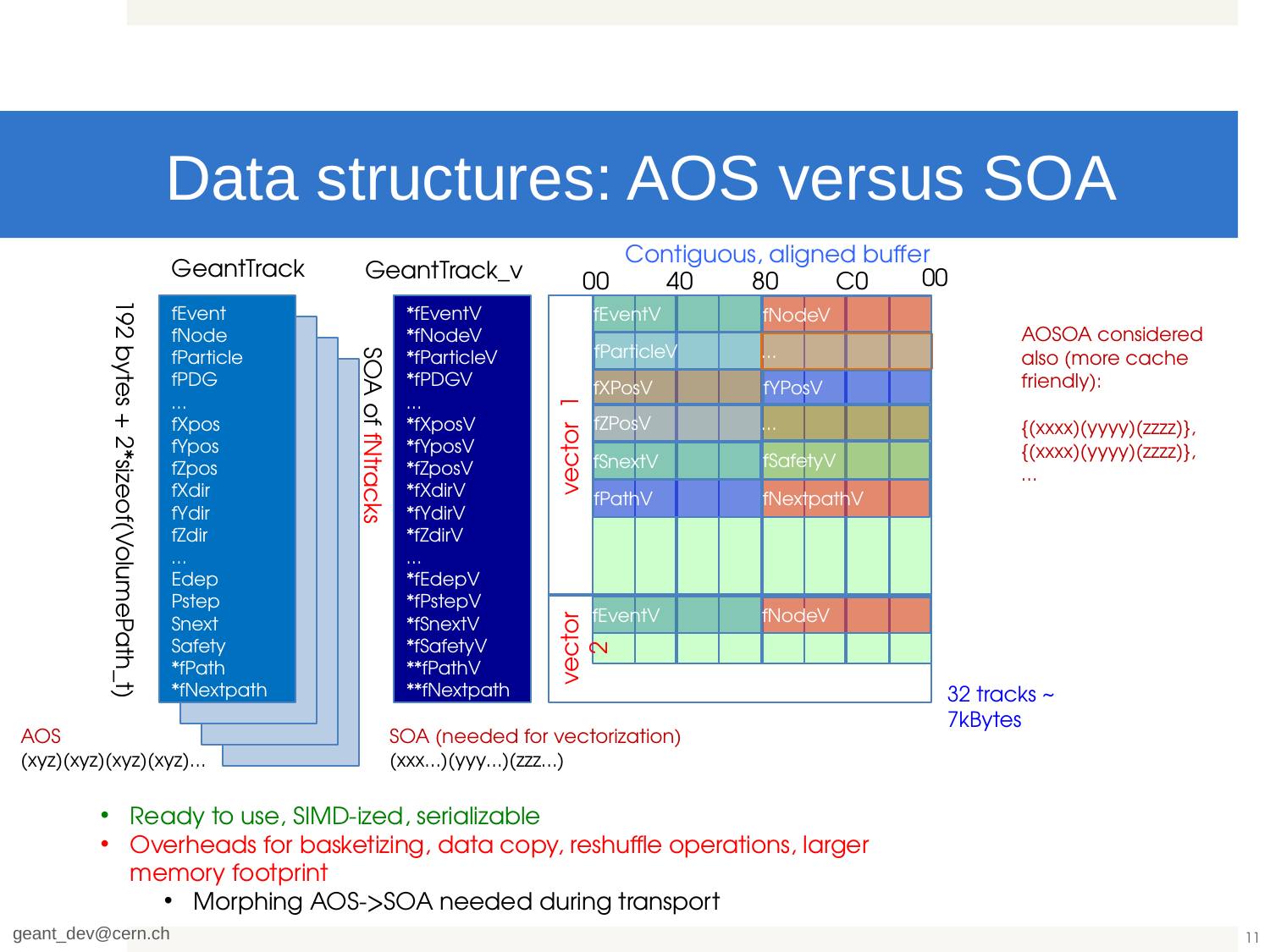

# Data structures: AOS versus SOA
Contiguous, aligned buffer
GeantTrack
GeantTrack_v
00
00
40
80
C0
vector  1
fEvent
fNode
fParticle
fPDG
…
fXpos
fYpos
fZpos
fXdir
fYdir
fZdir
…
Edep
Pstep
Snext
Safety
*fPath
*fNextpath

*fEventV
*fNodeV
*fParticleV
*fPDGV
…
*fXposV
*fYposV
*fZposV
*fXdirV
*fYdirV
*fZdirV
…
*fEdepV
*fPstepV
*fSnextV
*fSafetyV
**fPathV
**fNextpath

fEventV
fNodeV
AOSOA considered also (more cache friendly):

{(xxxx)(yyyy)(zzzz)},
{(xxxx)(yyyy)(zzzz)},
…

fParticleV
…

fXPosV
fYPosV
fZPosV
…
SOA of fNtracks
fSafetyV
fSnextV
fPathV
fNextpathV
192 bytes + 2*sizeof(VolumePath_t)
vector 2
fEventV
fNodeV
32 tracks ~ 7kBytes
AOS
(xyz)(xyz)(xyz)(xyz)…
SOA (needed for vectorization)
(xxx…)(yyy…)(zzz…)
Ready to use, SIMD-ized, serializable
Overheads for basketizing, data copy, reshuffle operations, larger memory footprint
Morphing AOS->SOA needed during transport
geant_dev@cern.ch
11